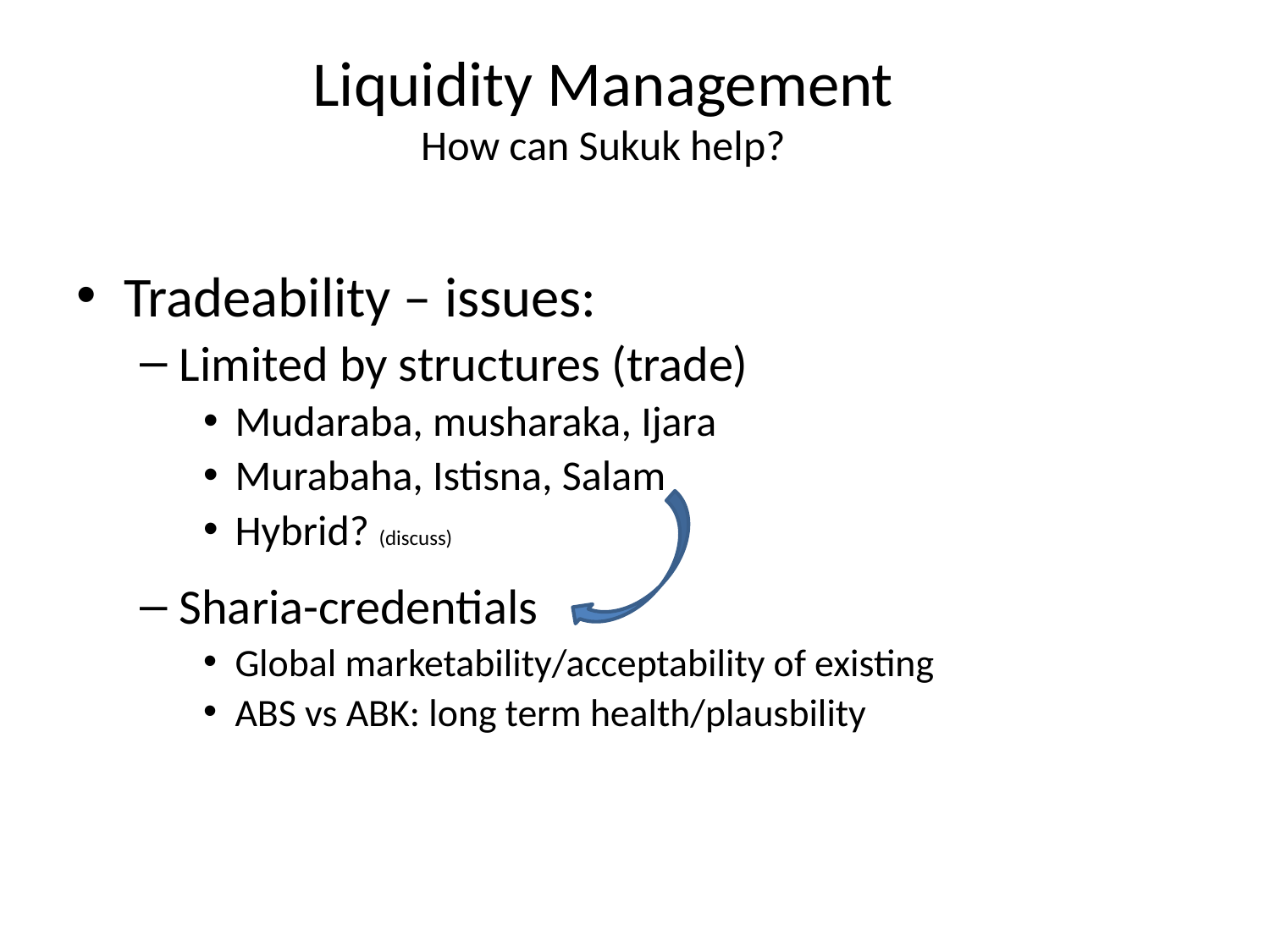

Liquidity Management
How can Sukuk help?
Tradeability – issues:
Limited by structures (trade)
Mudaraba, musharaka, Ijara
Murabaha, Istisna, Salam
Hybrid? (discuss)
Sharia-credentials
Global marketability/acceptability of existing
ABS vs ABK: long term health/plausbility